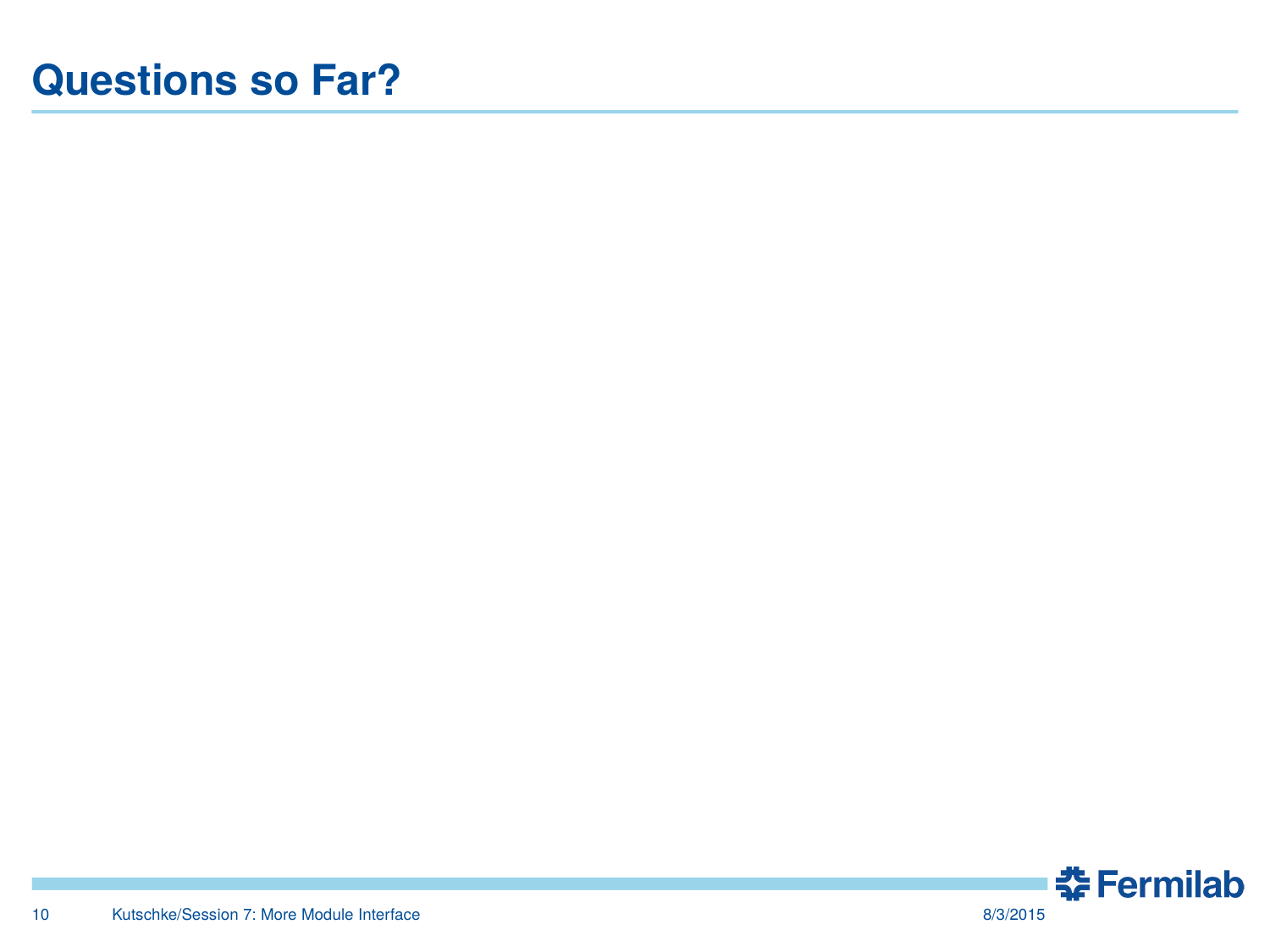

# Questions so Far?
10
Kutschke/Session 7: More Module Interface
8/3/2015